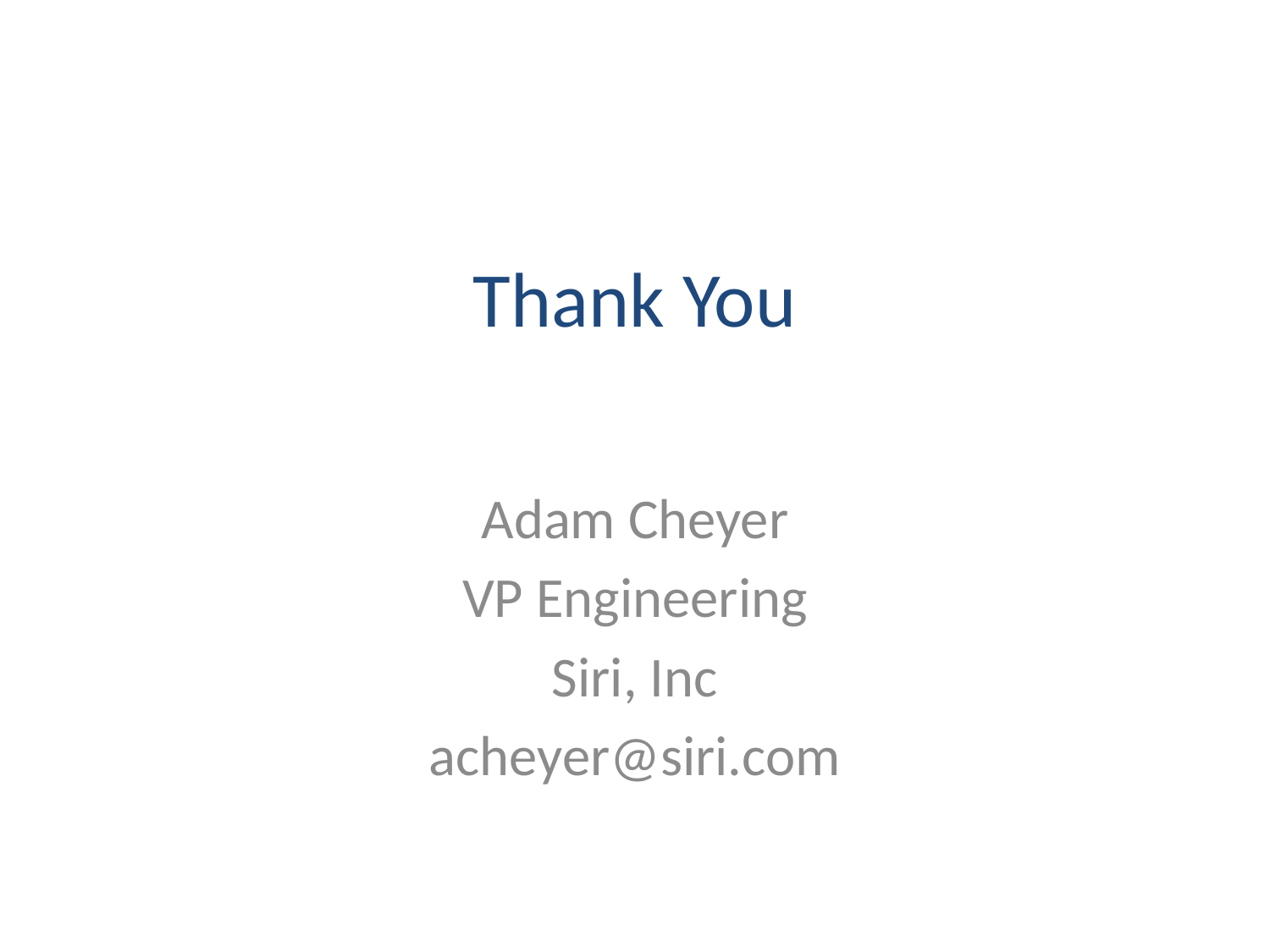

# Thank You
Adam Cheyer
VP Engineering
Siri, Inc
acheyer@siri.com